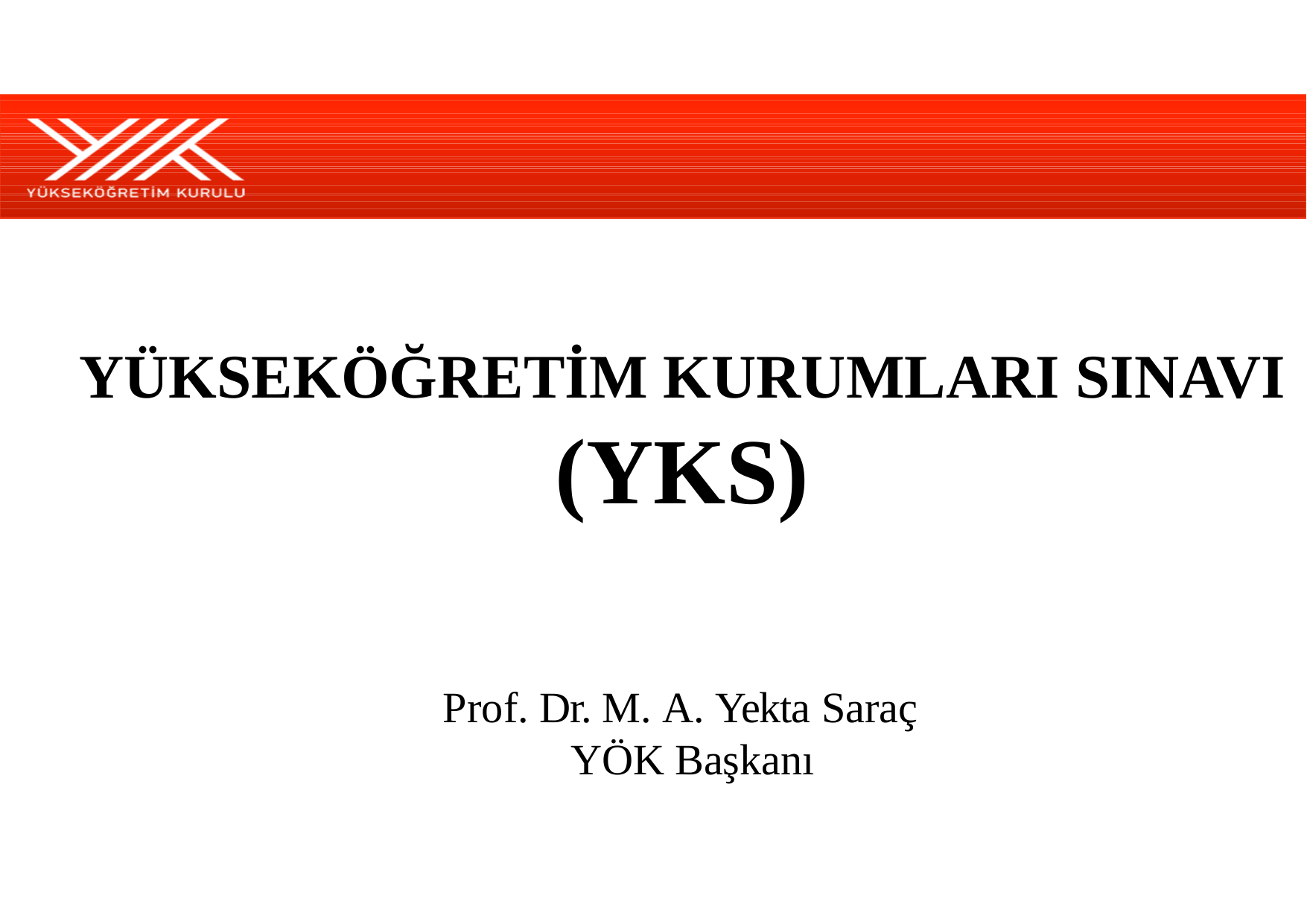

# YÜKSEKÖĞRETİM KURUMLARI SINAVI (YKS)
Prof. Dr. M. A. Yekta Saraç  YÖK Başkanı